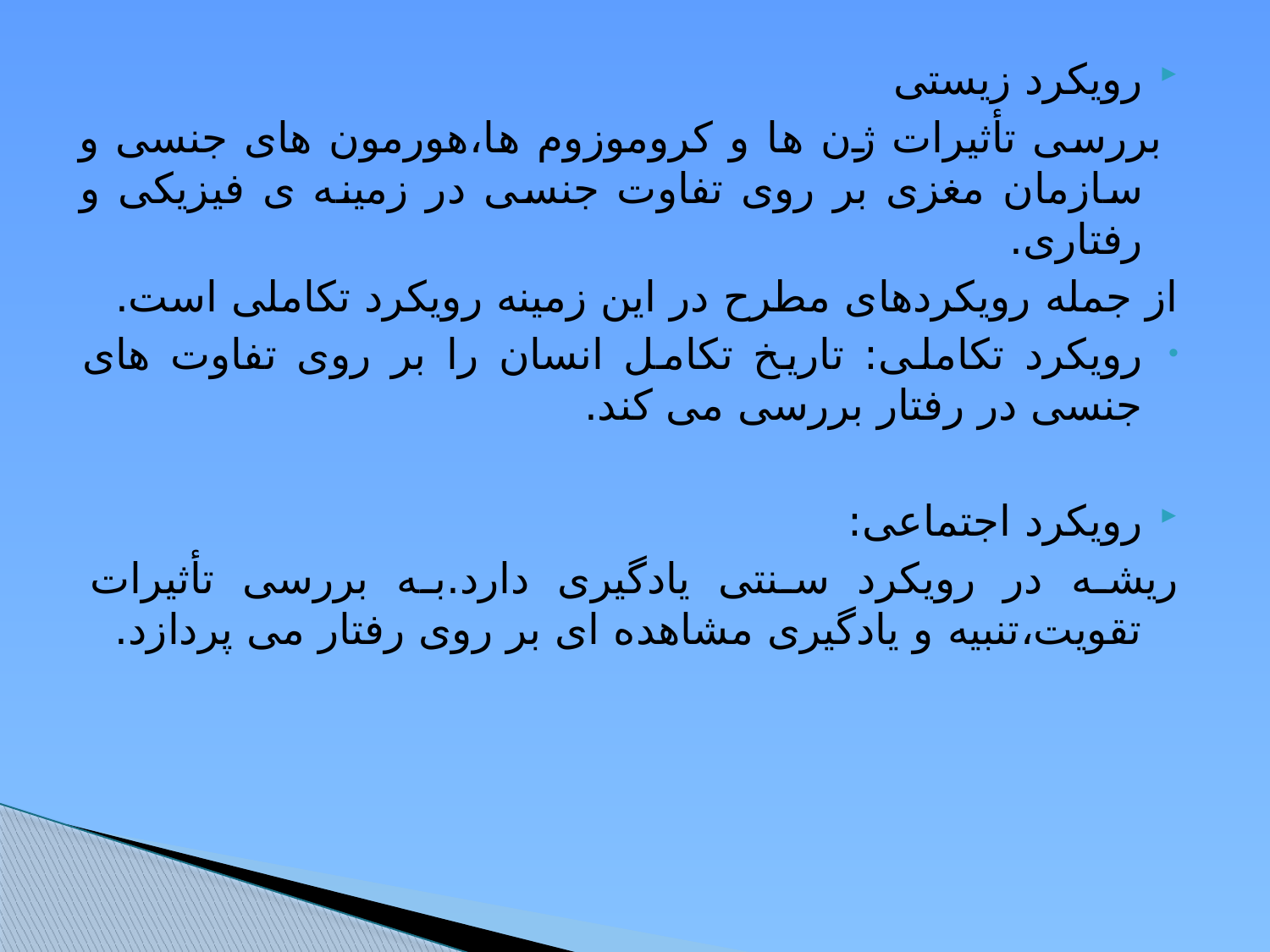

رویکرد زیستی
 بررسی تأثیرات ژن ها و کروموزوم ها،هورمون های جنسی و سازمان مغزی بر روی تفاوت جنسی در زمینه ی فیزیکی و رفتاری.
از جمله رویکردهای مطرح در این زمینه رویکرد تکاملی است.
رویکرد تکاملی: تاریخ تکامل انسان را بر روی تفاوت های جنسی در رفتار بررسی می کند.

رویکرد اجتماعی:
ریشه در رویکرد سنتی یادگیری دارد.به بررسی تأثیرات تقویت،تنبیه و یادگیری مشاهده ای بر روی رفتار می پردازد.